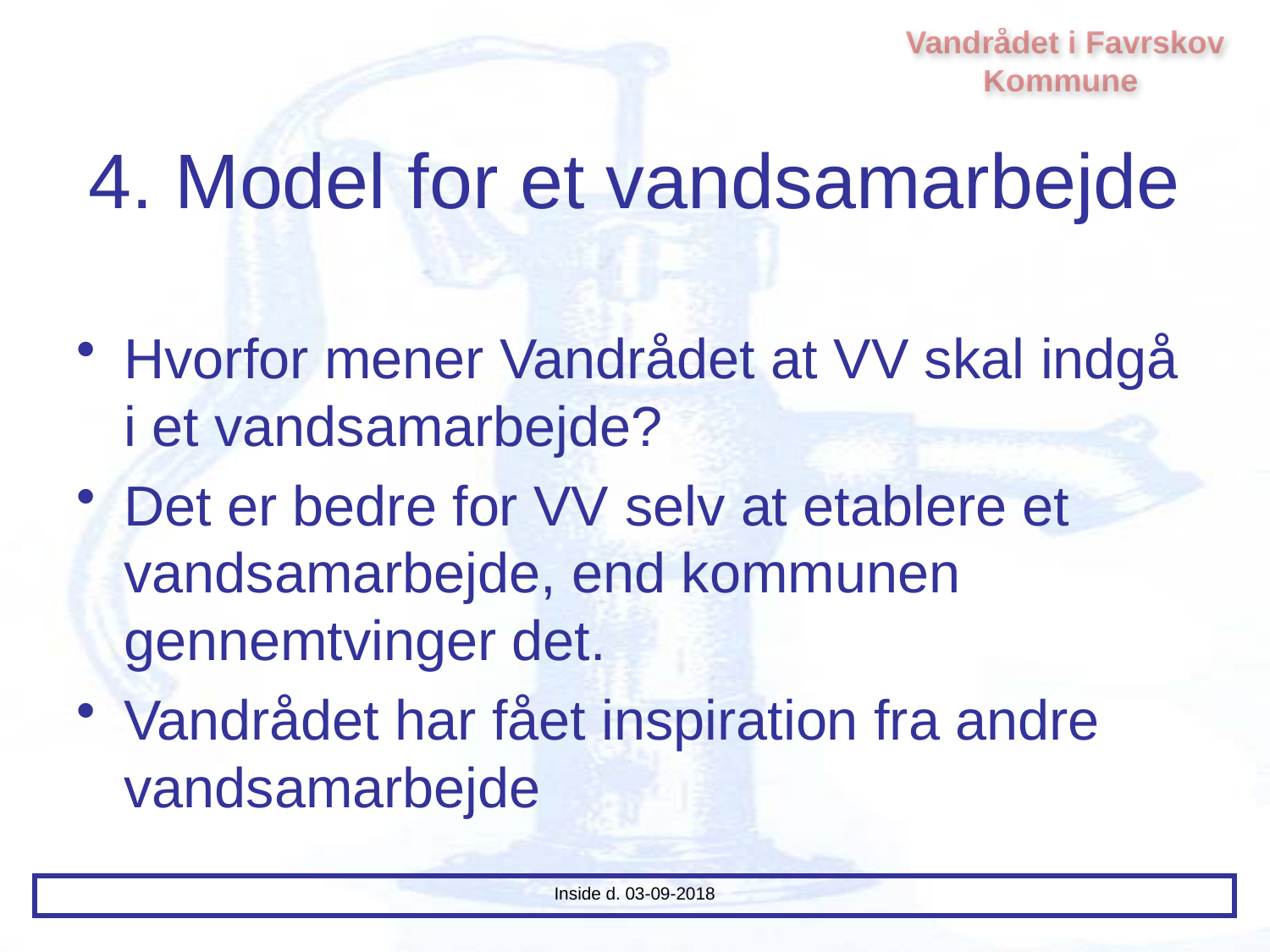

Vandrådet i Favrskov Kommune
# 4. Model for et vandsamarbejde
Hvorfor mener Vandrådet at VV skal indgå i et vandsamarbejde?
Det er bedre for VV selv at etablere et vandsamarbejde, end kommunen gennemtvinger det.
Vandrådet har fået inspiration fra andre vandsamarbejde

Inside d. 03-09-2018